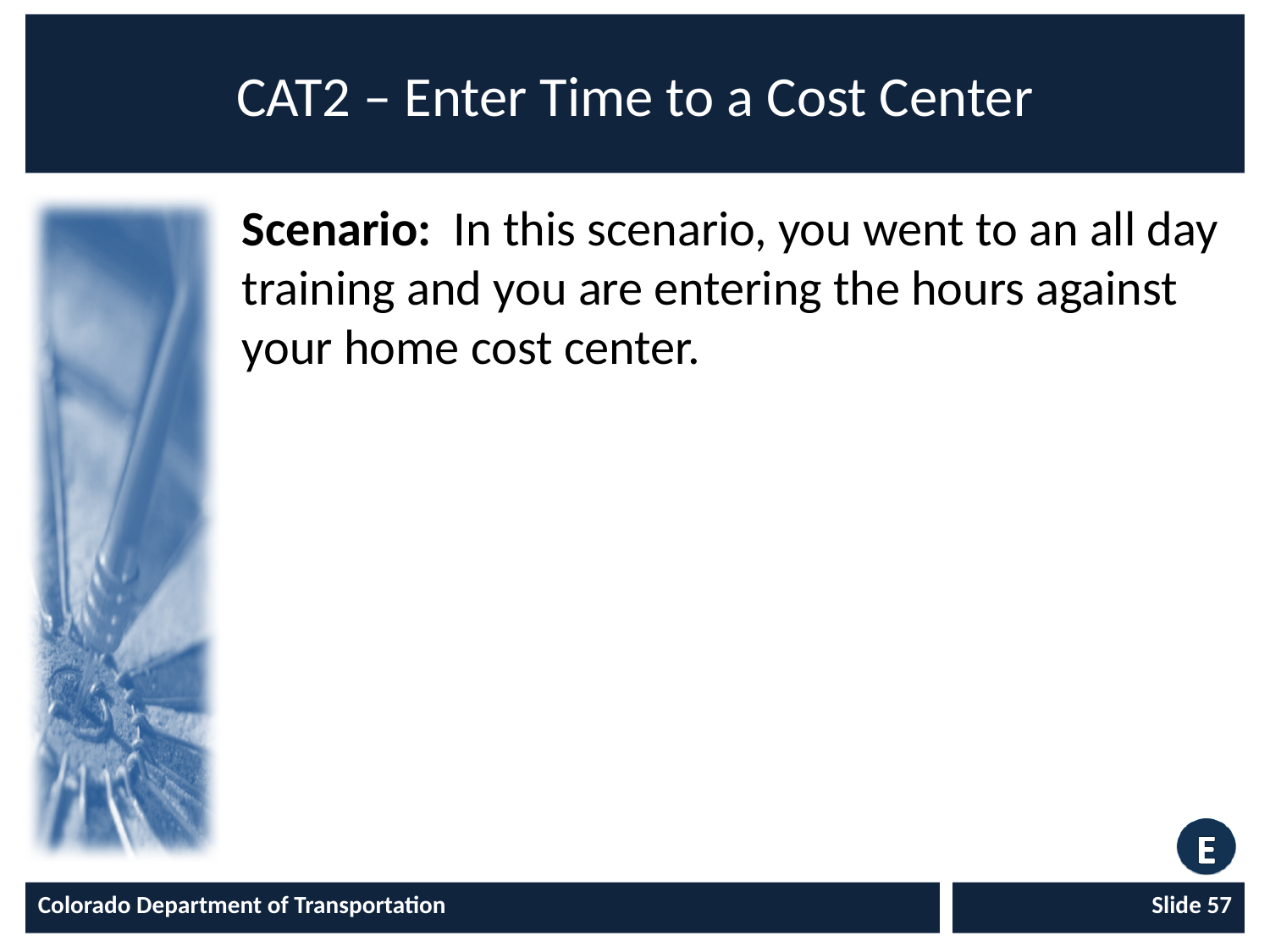

# CAT2 – Enter Time to a Cost Center
Scenario:  In this scenario, you went to an all day training and you are entering the hours against your home cost center.
Colorado Department of Transportation
Slide 57